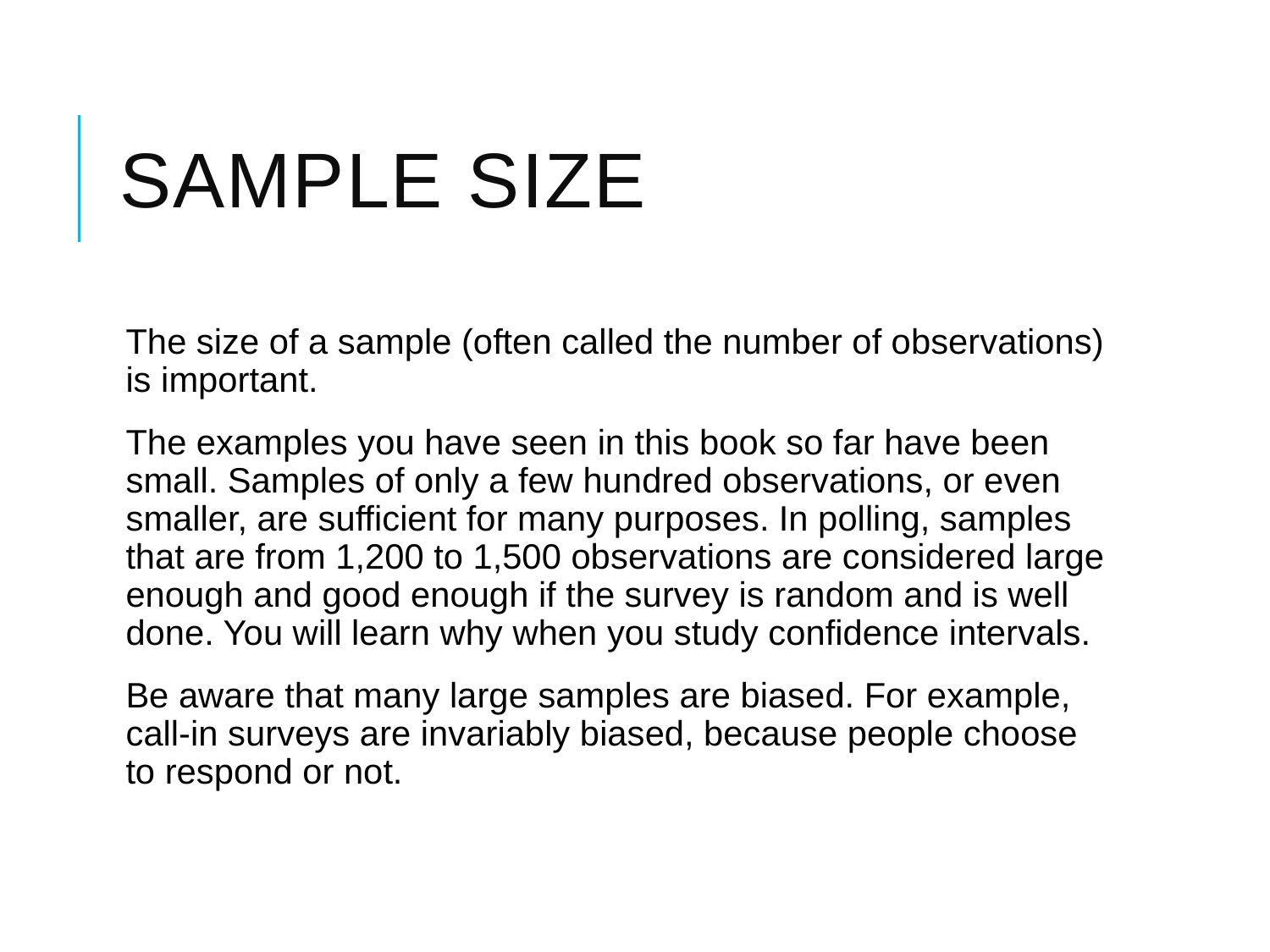

# Sample size
The size of a sample (often called the number of observations) is important.
The examples you have seen in this book so far have been small. Samples of only a few hundred observations, or even smaller, are sufficient for many purposes. In polling, samples that are from 1,200 to 1,500 observations are considered large enough and good enough if the survey is random and is well done. You will learn why when you study confidence intervals.
Be aware that many large samples are biased. For example, call-in surveys are invariably biased, because people choose to respond or not.